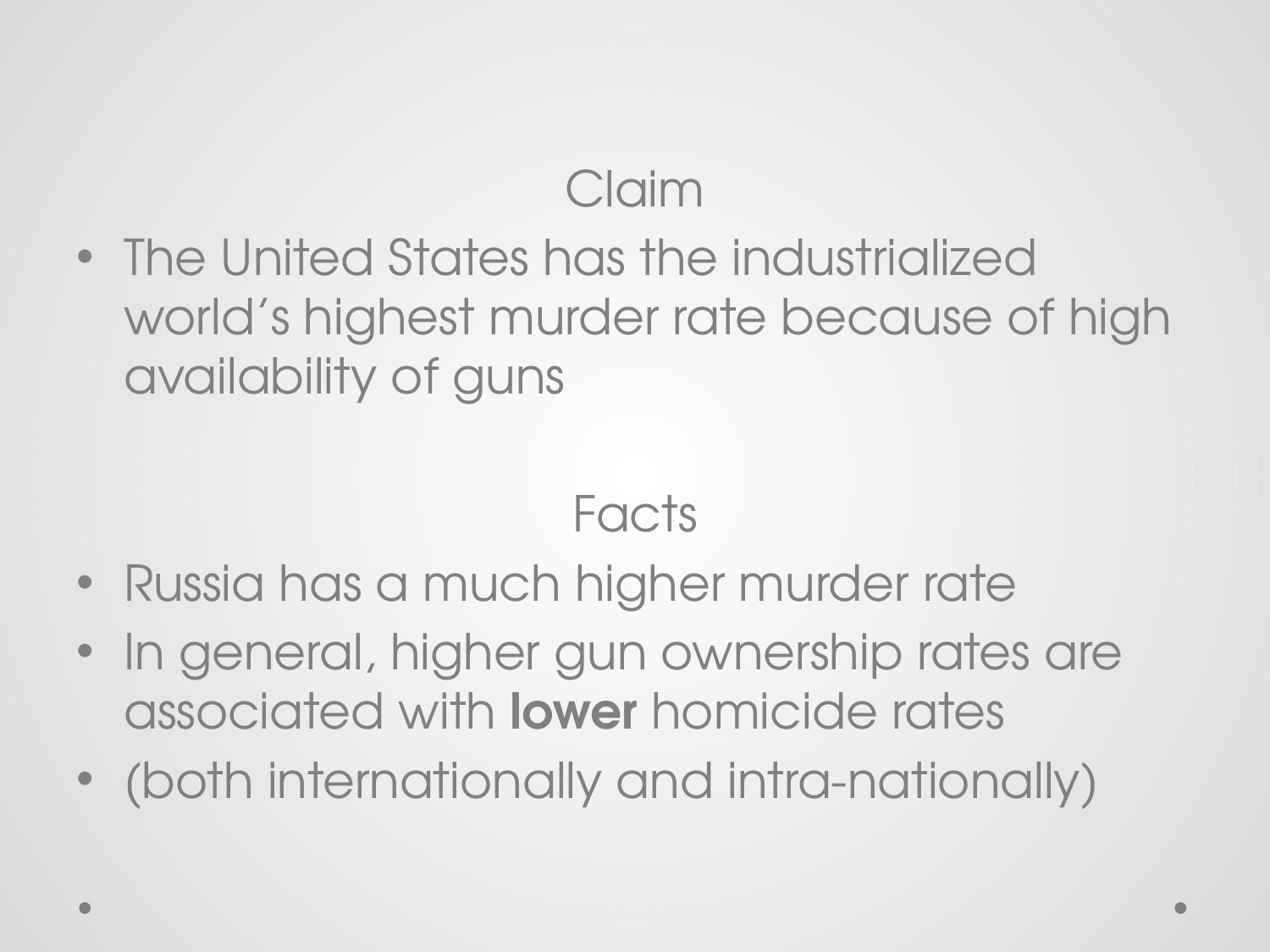

#
Claim
The United States has the industrialized world’s highest murder rate because of high availability of guns

Facts
Russia has a much higher murder rate
In general, higher gun ownership rates are associated with lower homicide rates
(both internationally and intra-nationally)